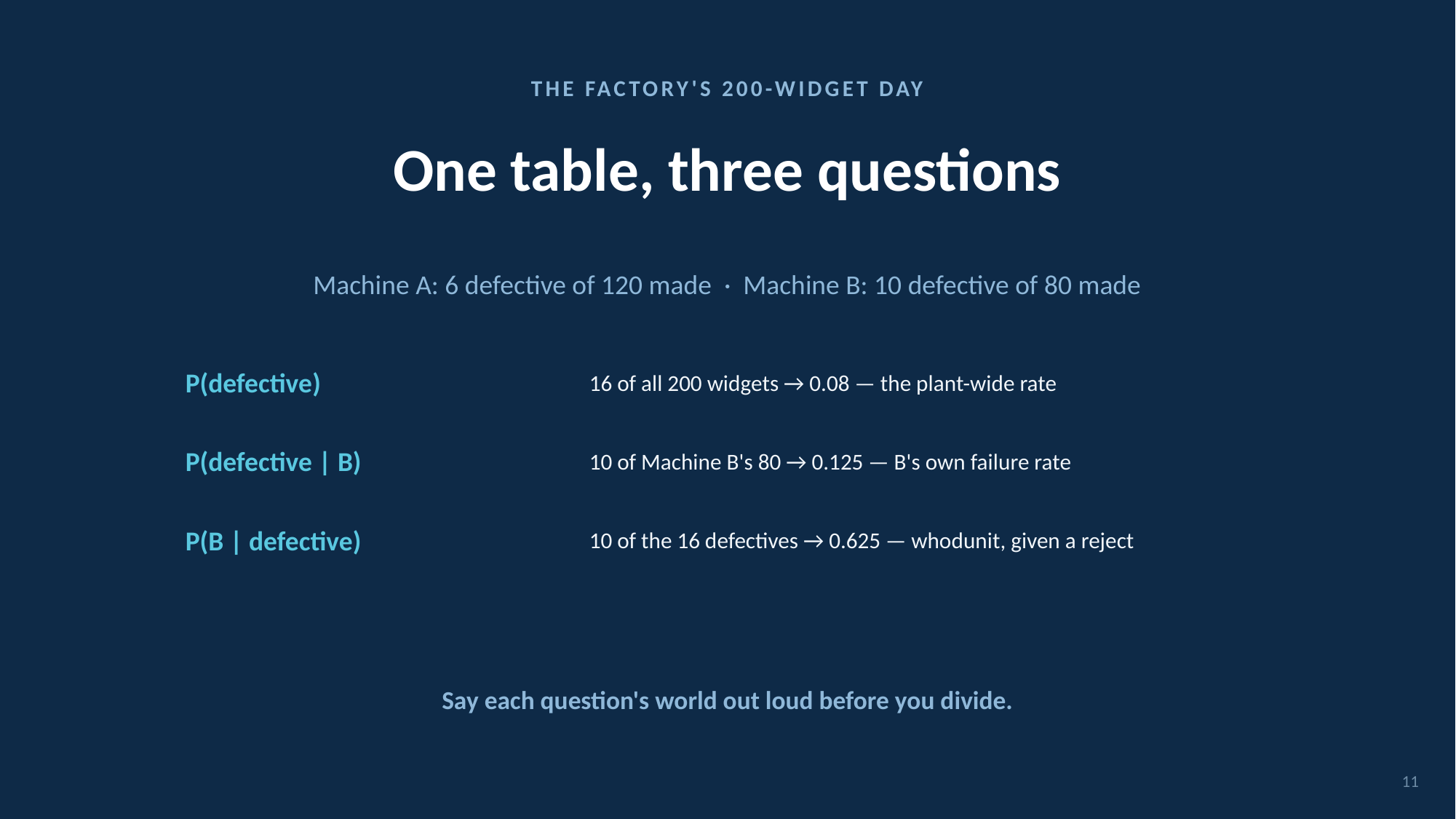

THE FACTORY'S 200-WIDGET DAY
# One table, three questions
Machine A: 6 defective of 120 made  ·  Machine B: 10 defective of 80 made
P(defective)
16 of all 200 widgets → 0.08 — the plant-wide rate
P(defective | B)
10 of Machine B's 80 → 0.125 — B's own failure rate
P(B | defective)
10 of the 16 defectives → 0.625 — whodunit, given a reject
Say each question's world out loud before you divide.
11